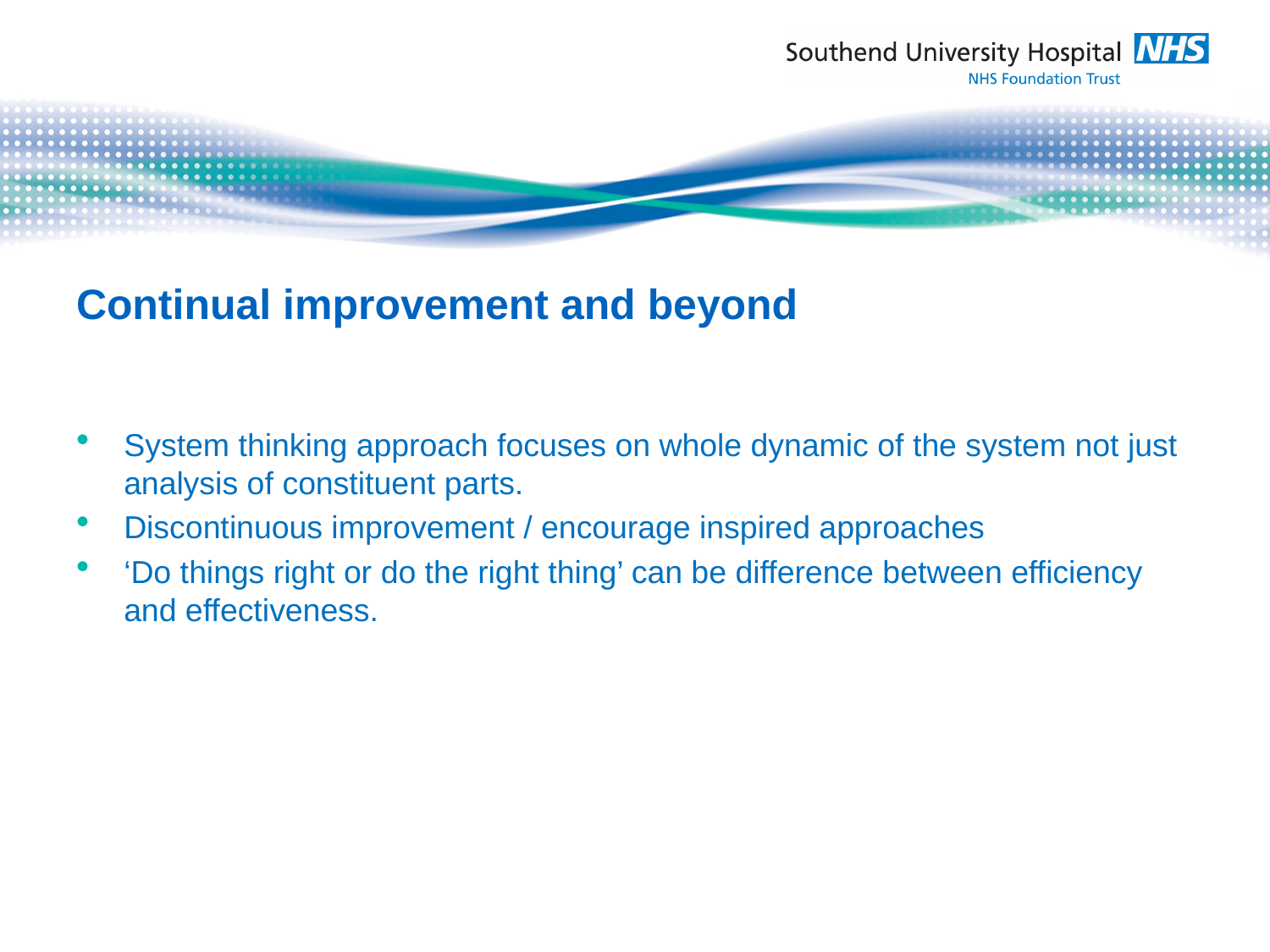

# Continual improvement and beyond

System thinking approach focuses on whole dynamic of the system not just analysis of constituent parts.
Discontinuous improvement / encourage inspired approaches
‘Do things right or do the right thing’ can be difference between efficiency and effectiveness.